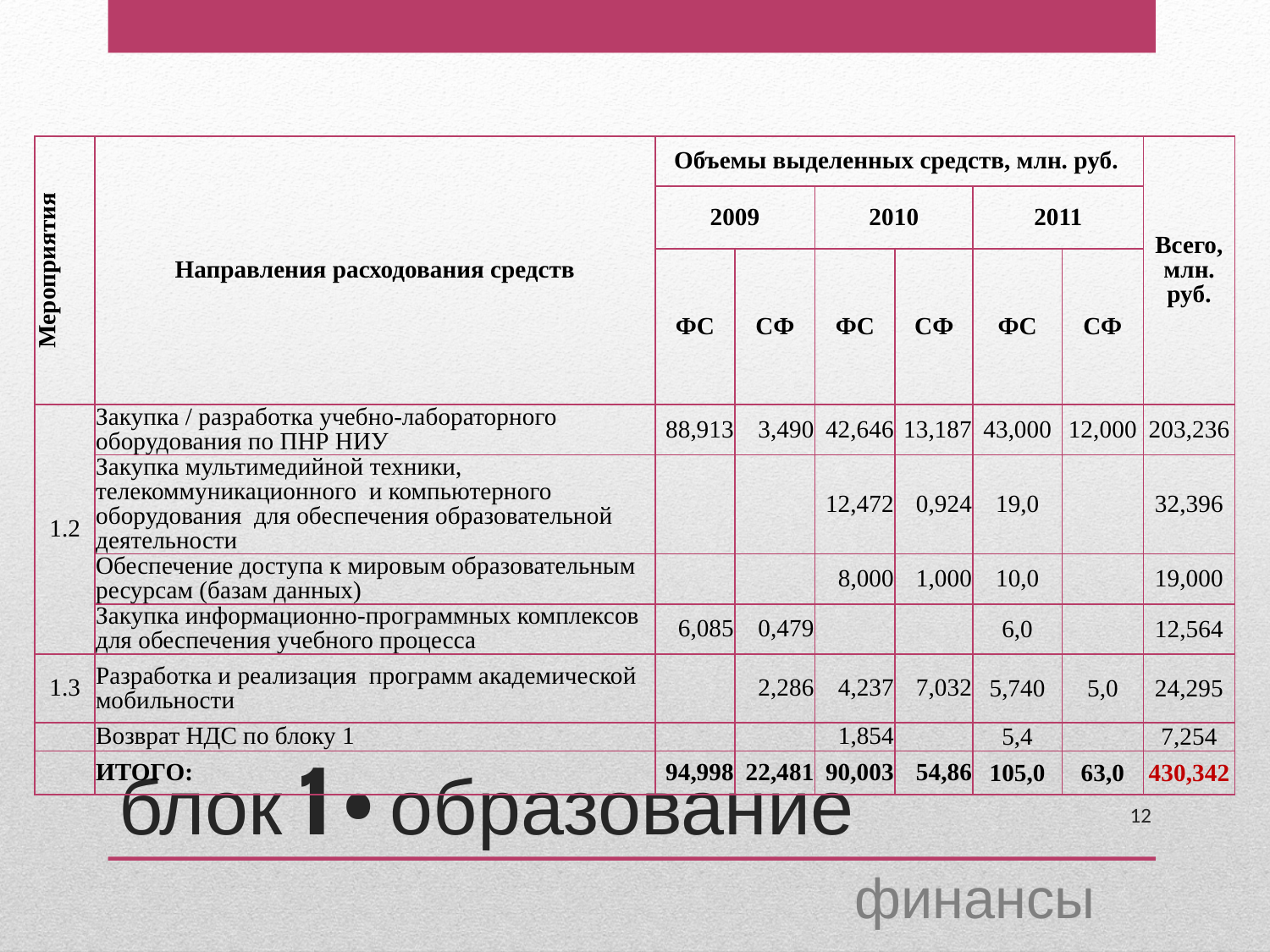

| Мероприятия | Направления расходования средств | Объемы выделенных средств, млн. руб. |  |  |  |  |  | Всего, млн. руб. |
| --- | --- | --- | --- | --- | --- | --- | --- | --- |
|  |  | 2009 |  | 2010 |  | 2011 |  |  |
|  |  | ФС | СФ | ФС | СФ | ФС | СФ |  |
| 1.2 | Закупка / разработка учебно-лабораторного оборудования по ПНР НИУ | 88,913 | 3,490 | 42,646 | 13,187 | 43,000 | 12,000 | 203,236 |
|  | Закупка мультимедийной техники, телекоммуникационного и компьютерного оборудования для обеспечения образовательной деятельности |  |  | 12,472 | 0,924 | 19,0 |  | 32,396 |
|  | Обеспечение доступа к мировым образовательным ресурсам (базам данных) |  |  | 8,000 | 1,000 | 10,0 |  | 19,000 |
|  | Закупка информационно-программных комплексов для обеспечения учебного процесса | 6,085 | 0,479 |  |  | 6,0 |  | 12,564 |
| 1.3 | Разработка и реализация программ академической мобильности |  | 2,286 | 4,237 | 7,032 | 5,740 | 5,0 | 24,295 |
|  | Возврат НДС по блоку 1 |  |  | 1,854 |  | 5,4 |  | 7,254 |
|  | ИТОГО: | 94,998 | 22,481 | 90,003 | 54,86 | 105,0 | 63,0 | 430,342 |
# блок 1 • образование
12
финансы